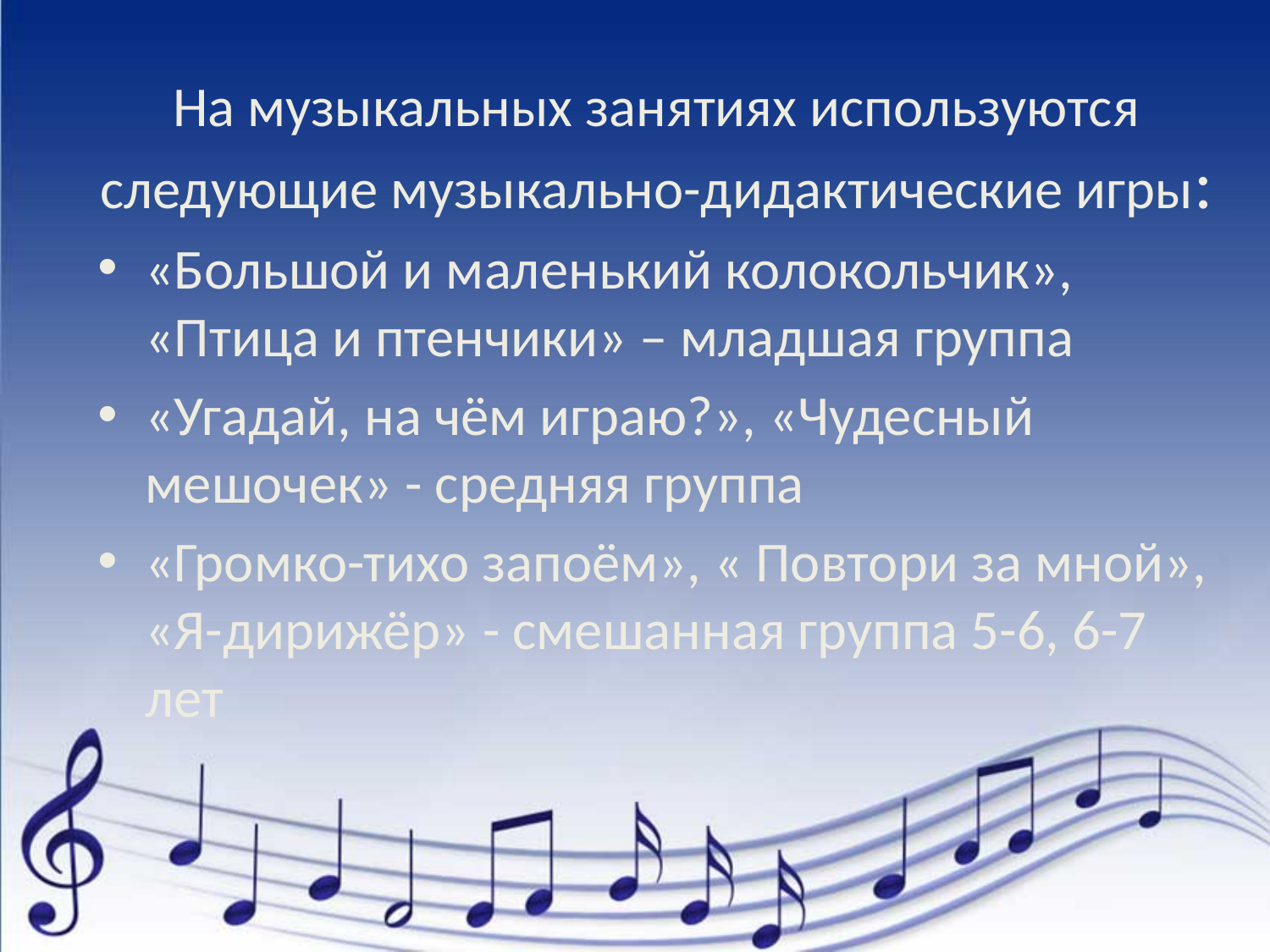

# На музыкальных занятиях используются следующие музыкально-дидактические игры:
«Большой и маленький колокольчик», «Птица и птенчики» – младшая группа
«Угадай, на чём играю?», «Чудесный мешочек» - средняя группа
«Громко-тихо запоём», « Повтори за мной», «Я-дирижёр» - смешанная группа 5-6, 6-7 лет